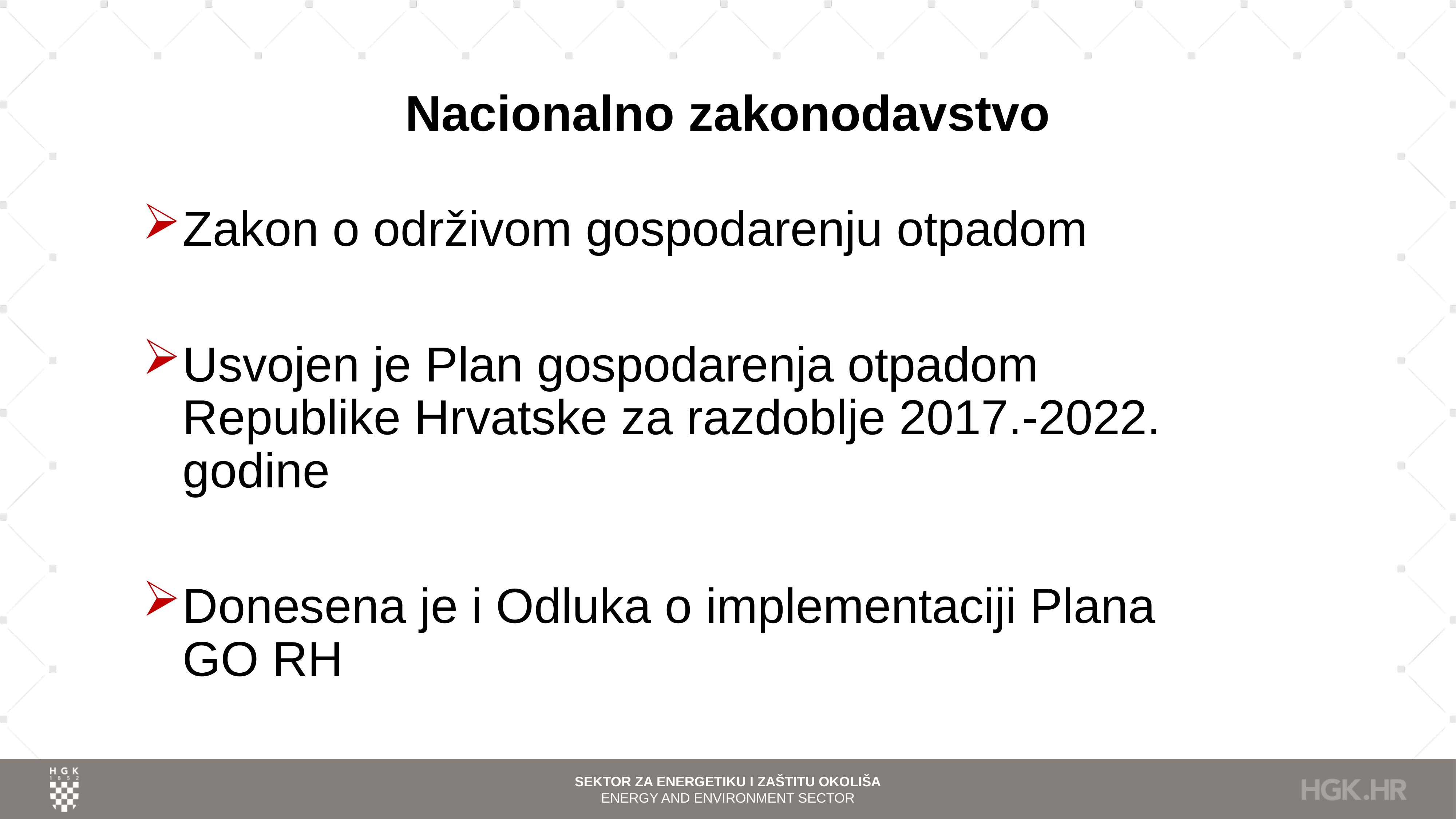

# Nacionalno zakonodavstvo
Zakon o održivom gospodarenju otpadom

Usvojen je Plan gospodarenja otpadom Republike Hrvatske za razdoblje 2017.-2022. godine

Donesena je i Odluka o implementaciji Plana GO RH